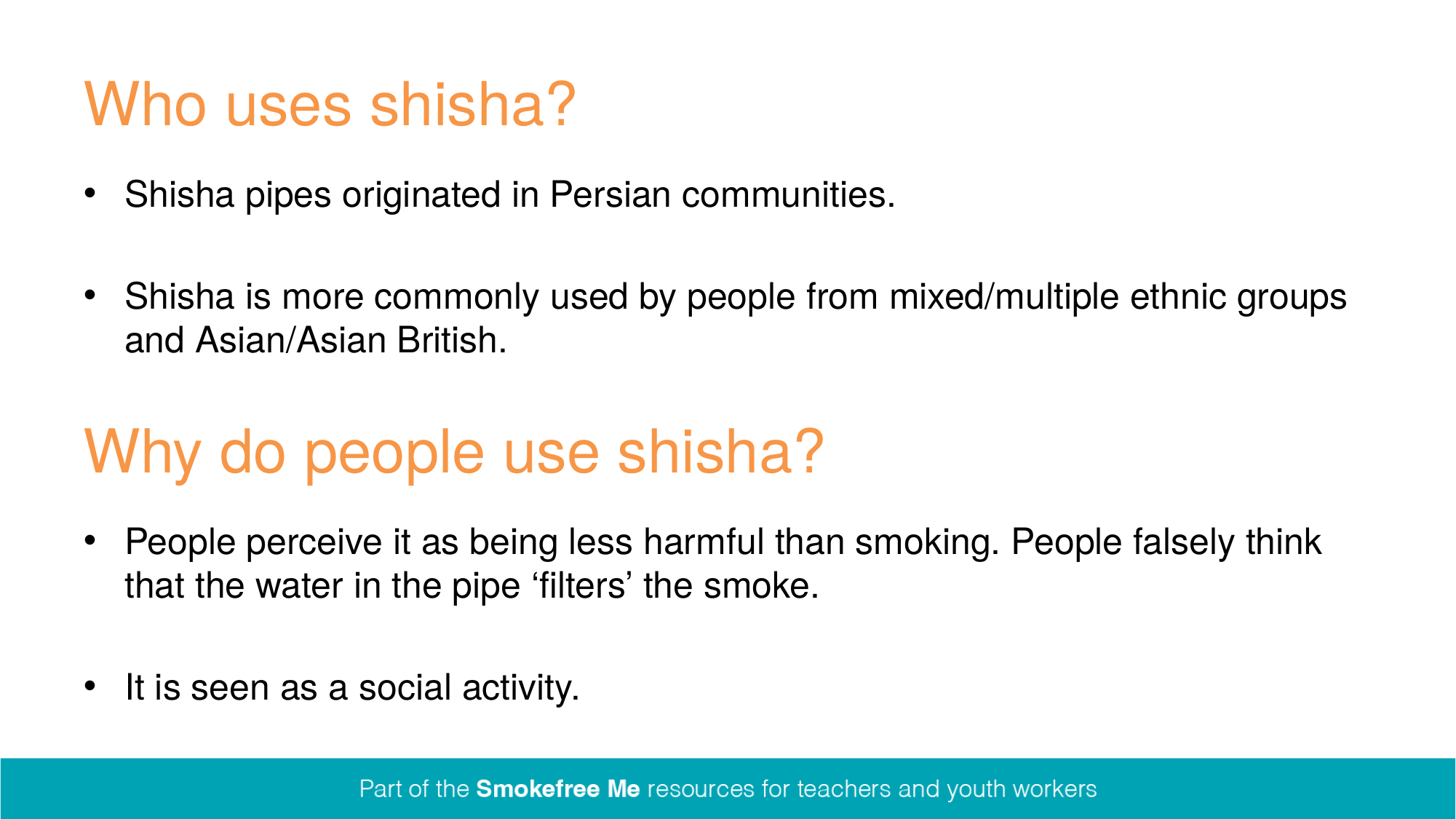

# Who uses shisha?
Shisha pipes originated in Persian communities.​

Shisha is more commonly used by people from mixed/multiple ethnic groups and Asian/Asian British.

Why do people use shisha?
People perceive it as being less harmful than smoking. People falsely think that the water in the pipe ‘filters’ the smoke. ​

It is seen as a social activity.